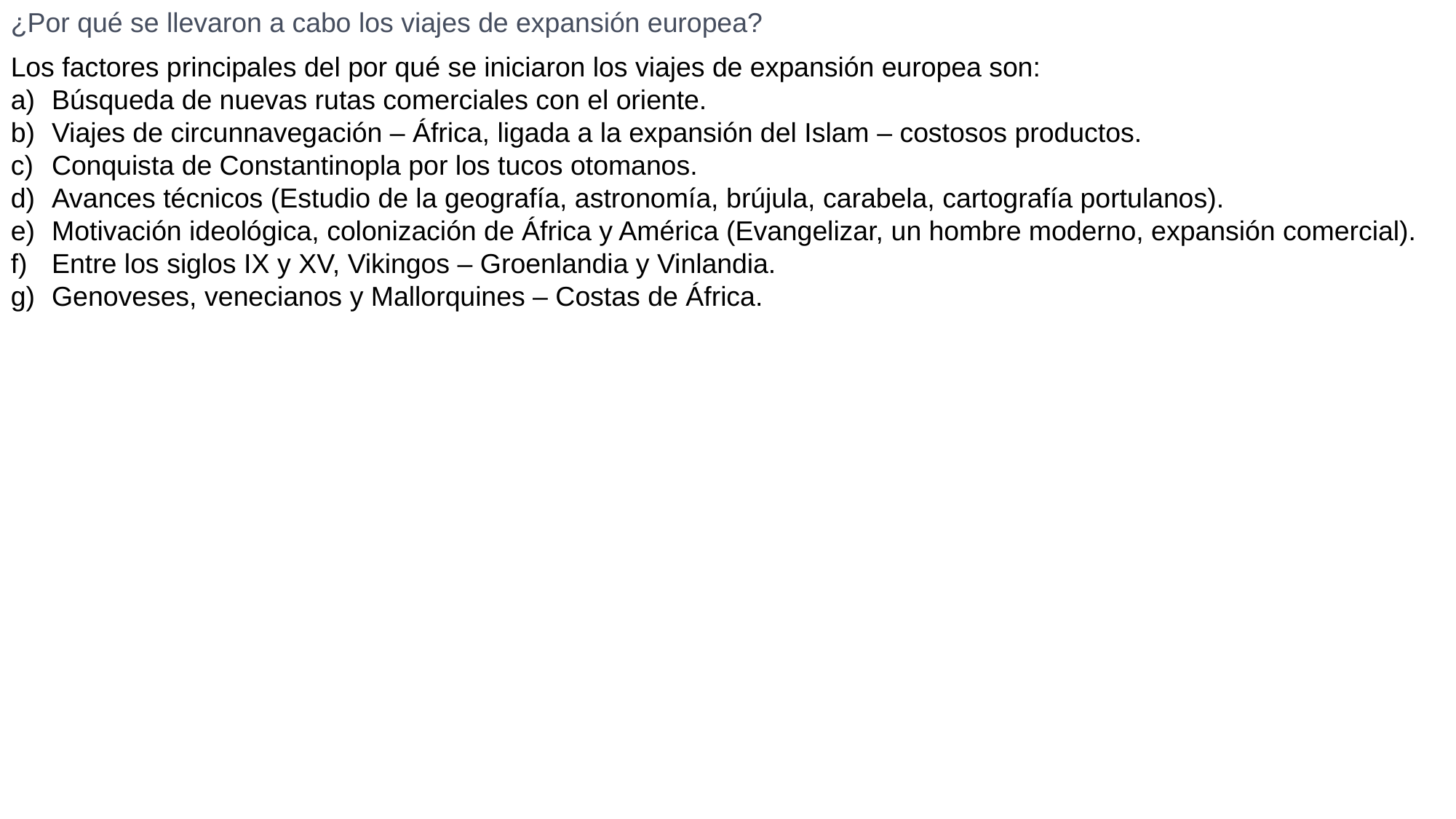

¿Por qué se llevaron a cabo los viajes de expansión europea?
Los factores principales del por qué se iniciaron los viajes de expansión europea son:
Búsqueda de nuevas rutas comerciales con el oriente.
Viajes de circunnavegación – África, ligada a la expansión del Islam – costosos productos.
Conquista de Constantinopla por los tucos otomanos.
Avances técnicos (Estudio de la geografía, astronomía, brújula, carabela, cartografía portulanos).
Motivación ideológica, colonización de África y América (Evangelizar, un hombre moderno, expansión comercial).
Entre los siglos IX y XV, Vikingos – Groenlandia y Vinlandia.
Genoveses, venecianos y Mallorquines – Costas de África.